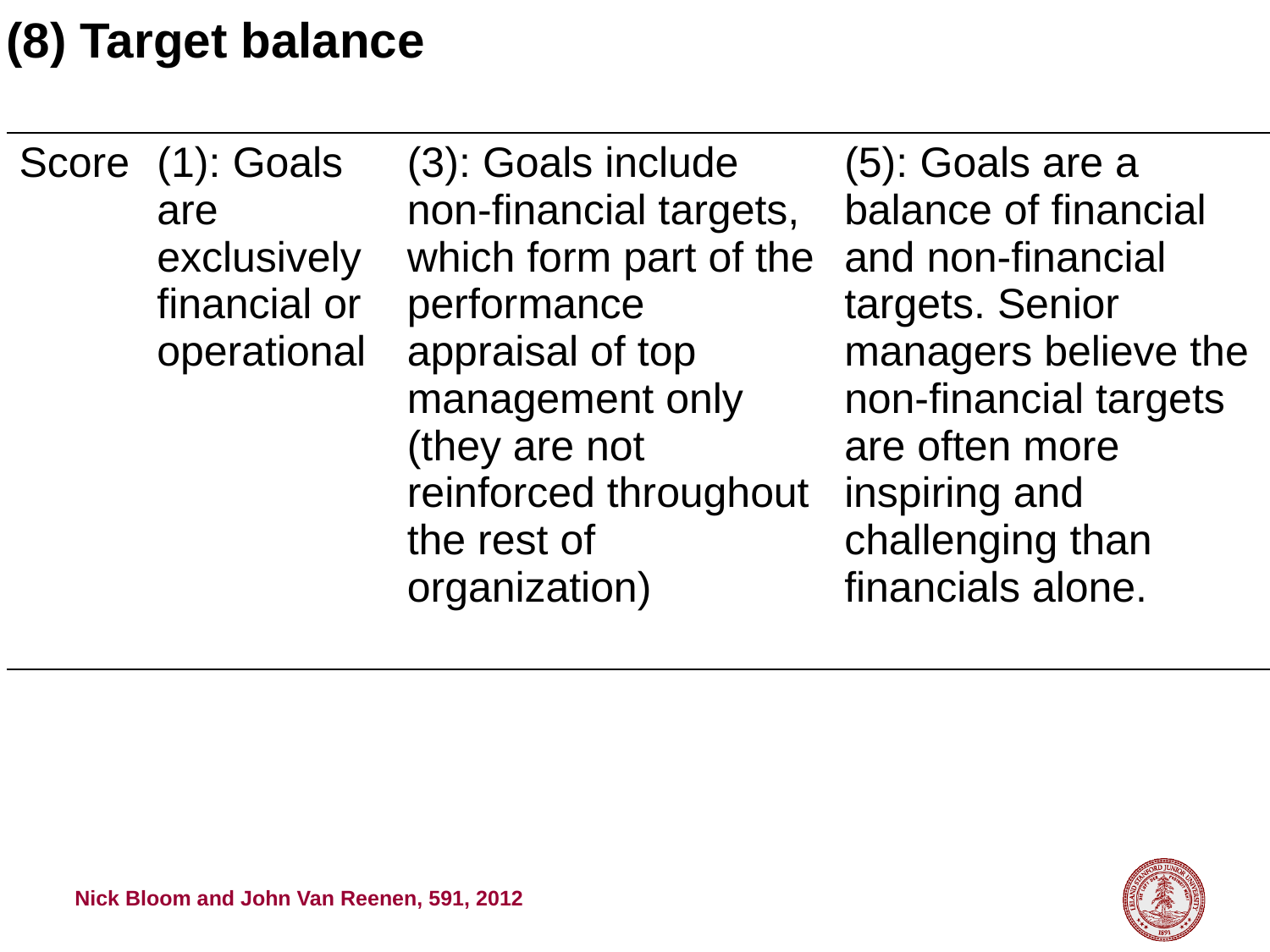

(8) Target balance
| Score | (1): Goals are exclusively financial or operational | (3): Goals include non-financial targets, which form part of the performance appraisal of top management only (they are not reinforced throughout the rest of organization) | (5): Goals are a balance of financial and non-financial targets. Senior managers believe the non-financial targets are often more inspiring and challenging than financials alone. |
| --- | --- | --- | --- |